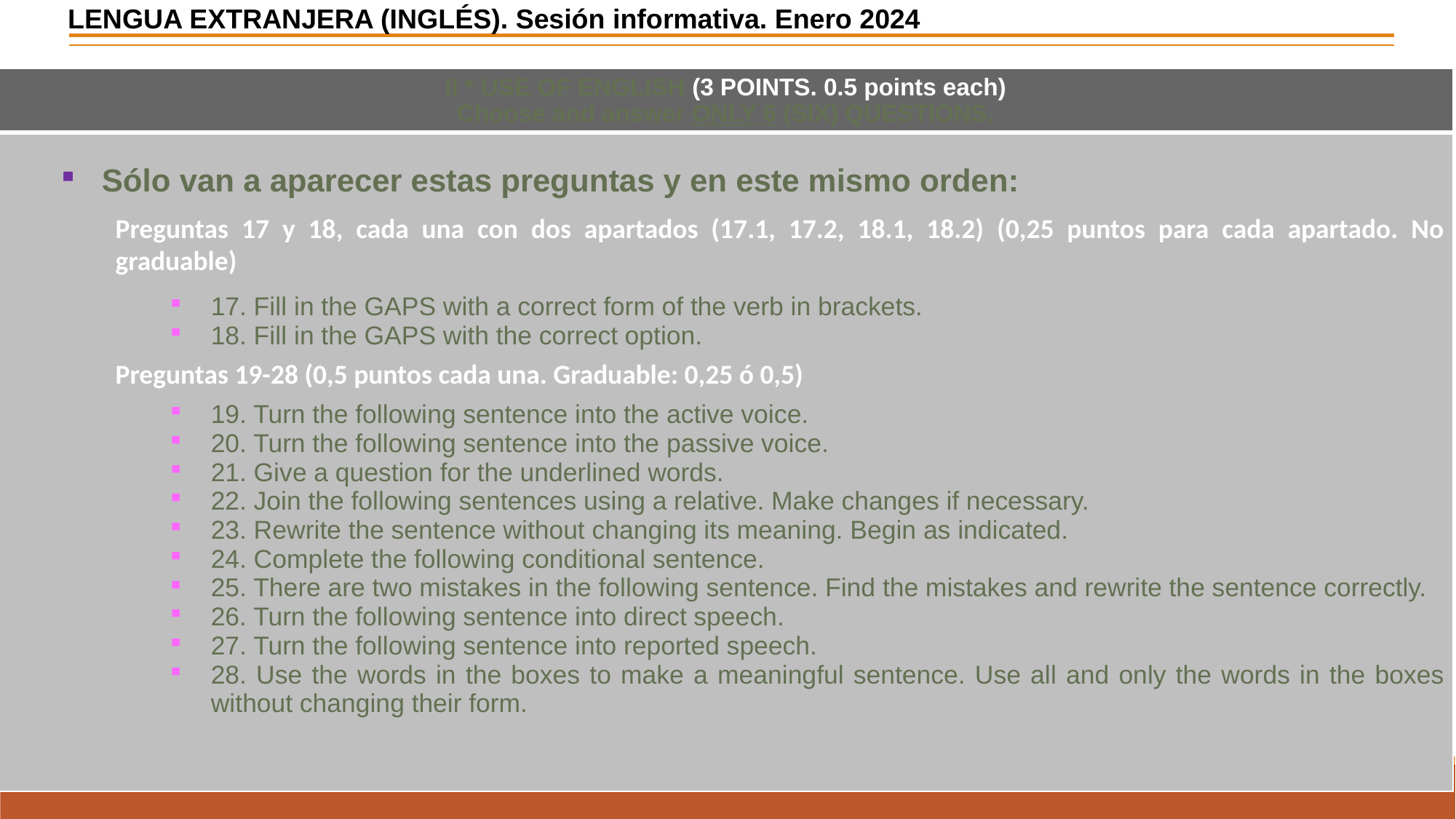

LENGUA EXTRANJERA (INGLÉS). Sesión informativa. Enero 2024
| II \* USE OF ENGLISH (3 POINTS. 0.5 points each) Choose and answer ONLY 6 (SIX) QUESTIONS. |
| --- |
| Sólo van a aparecer estas preguntas y en este mismo orden: Preguntas 17 y 18, cada una con dos apartados (17.1, 17.2, 18.1, 18.2) (0,25 puntos para cada apartado. No graduable) 17. Fill in the GAPS with a correct form of the verb in brackets. 18. Fill in the GAPS with the correct option. Preguntas 19-28 (0,5 puntos cada una. Graduable: 0,25 ó 0,5) 19. Turn the following sentence into the active voice. 20. Turn the following sentence into the passive voice. 21. Give a question for the underlined words. 22. Join the following sentences using a relative. Make changes if necessary. 23. Rewrite the sentence without changing its meaning. Begin as indicated. 24. Complete the following conditional sentence. 25. There are two mistakes in the following sentence. Find the mistakes and rewrite the sentence correctly. 26. Turn the following sentence into direct speech. 27. Turn the following sentence into reported speech. 28. Use the words in the boxes to make a meaningful sentence. Use all and only the words in the boxes without changing their form. |